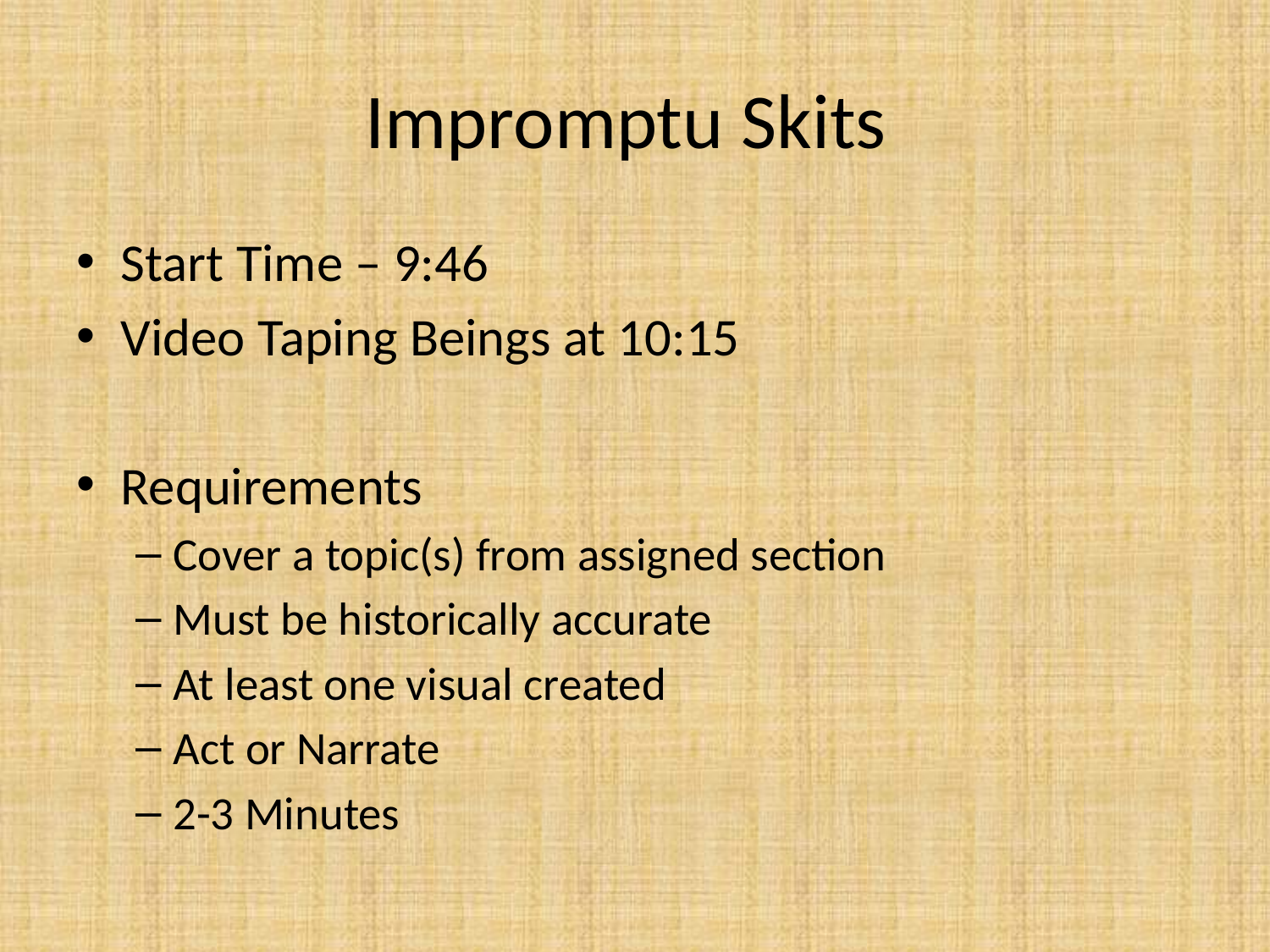

# Impromptu Skits
Start Time – 9:46
Video Taping Beings at 10:15

Requirements
Cover a topic(s) from assigned section
Must be historically accurate
At least one visual created
Act or Narrate
2-3 Minutes